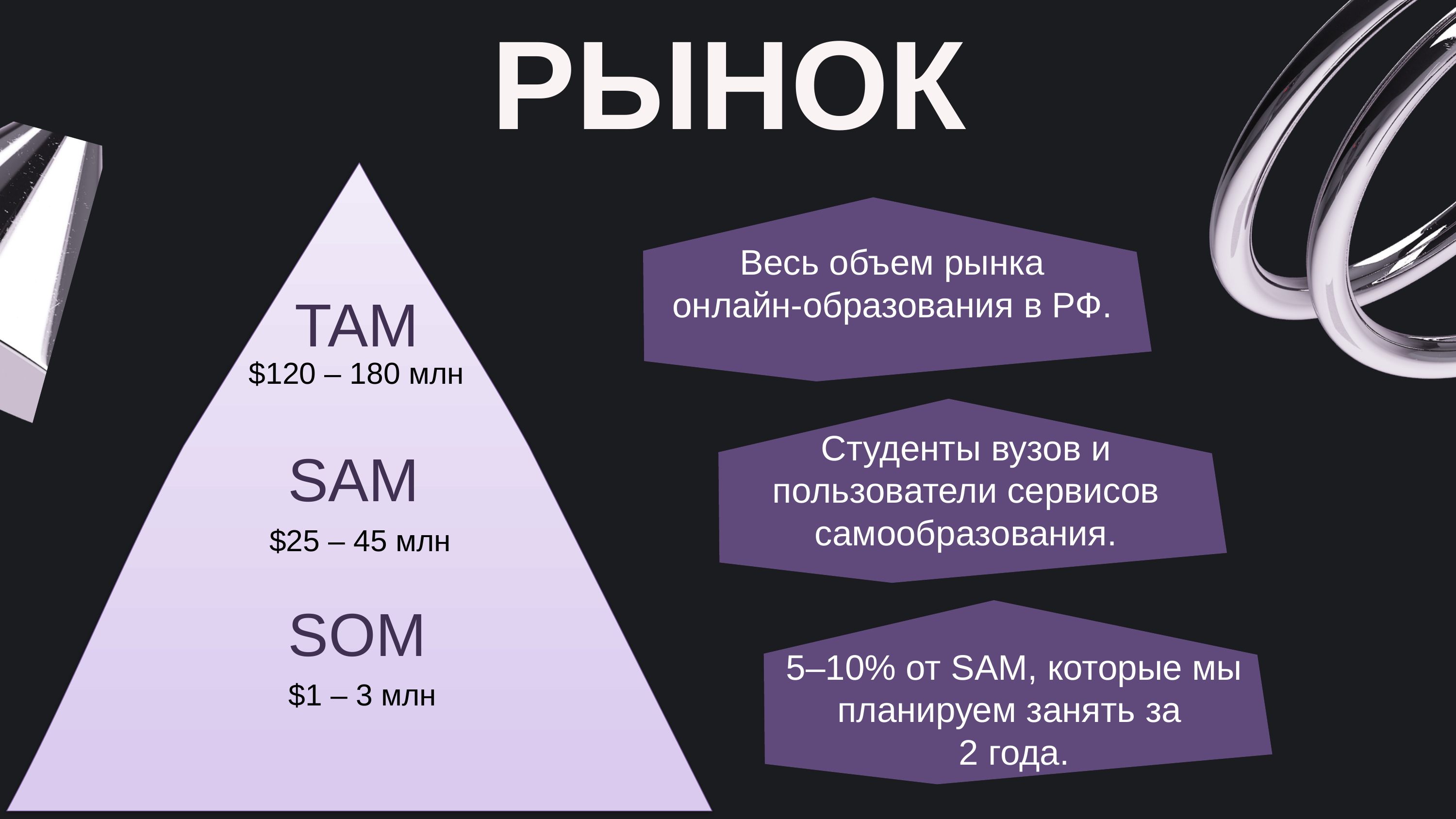

РЫНОК

Весь объем рынка
онлайн-образования в РФ.
TAM

$120 – 180 млн

Студенты вузов и пользователи сервисов самообразования.

SAM

$25 – 45 млн
SOM

5–10% от SAM, которые мы планируем занять за
2 года.

$1 – 3 млн